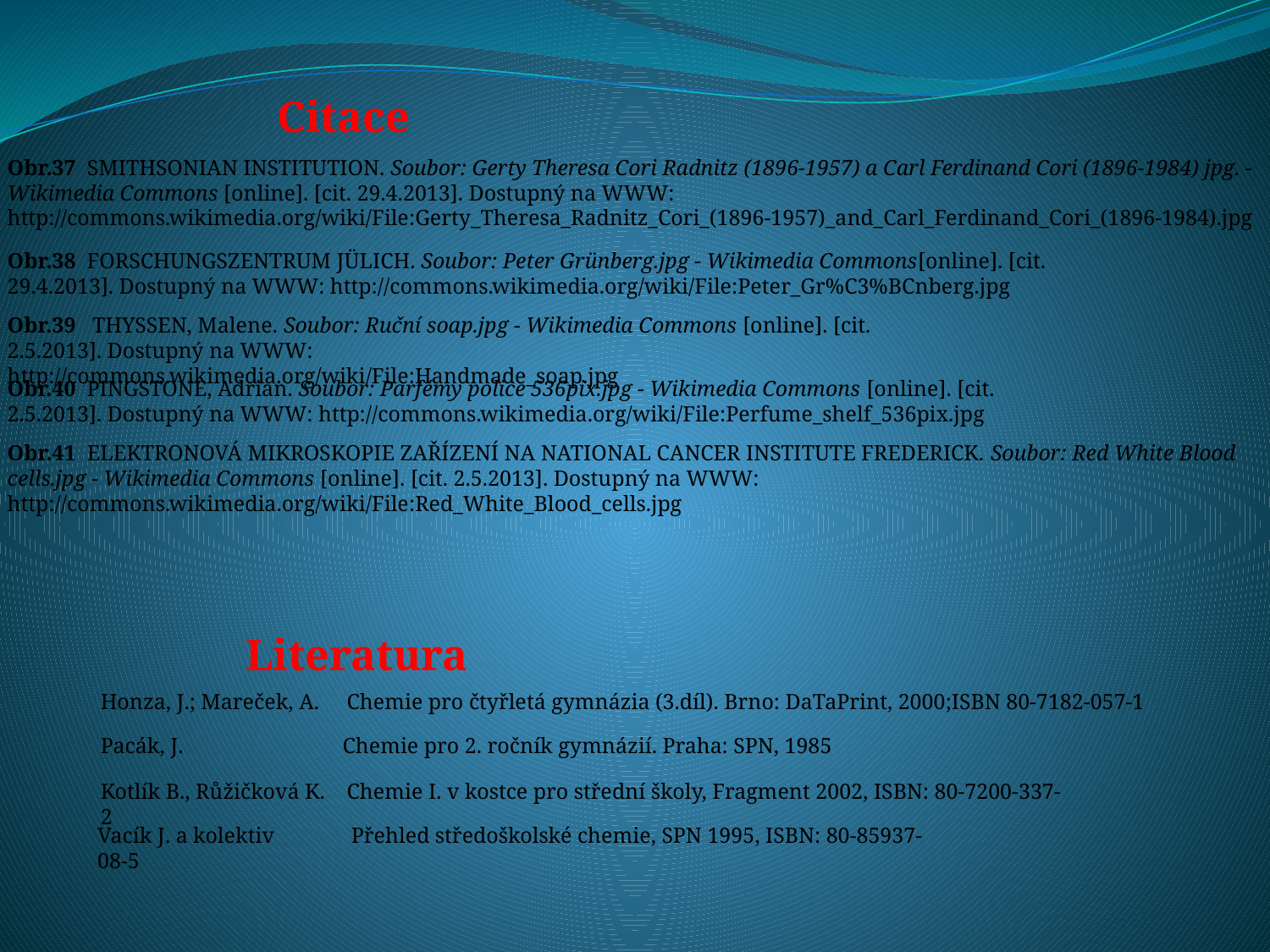

Citace
Obr.37  SMITHSONIAN INSTITUTION. Soubor: Gerty Theresa Cori Radnitz (1896-1957) a Carl Ferdinand Cori (1896-1984) jpg. - Wikimedia Commons [online]. [cit. 29.4.2013]. Dostupný na WWW: http://commons.wikimedia.org/wiki/File:Gerty_Theresa_Radnitz_Cori_(1896-1957)_and_Carl_Ferdinand_Cori_(1896-1984).jpg
Obr.38  FORSCHUNGSZENTRUM JÜLICH. Soubor: Peter Grünberg.jpg - Wikimedia Commons[online]. [cit. 29.4.2013]. Dostupný na WWW: http://commons.wikimedia.org/wiki/File:Peter_Gr%C3%BCnberg.jpg
Obr.39   THYSSEN, Malene. Soubor: Ruční soap.jpg - Wikimedia Commons [online]. [cit. 2.5.2013]. Dostupný na WWW: http://commons.wikimedia.org/wiki/File:Handmade_soap.jpg
Obr.40  PINGSTONE, Adrian. Soubor: Parfémy police 536pix.jpg - Wikimedia Commons [online]. [cit. 2.5.2013]. Dostupný na WWW: http://commons.wikimedia.org/wiki/File:Perfume_shelf_536pix.jpg
Obr.41  ELEKTRONOVÁ MIKROSKOPIE ZAŘÍZENÍ NA NATIONAL CANCER INSTITUTE FREDERICK. Soubor: Red White Blood cells.jpg - Wikimedia Commons [online]. [cit. 2.5.2013]. Dostupný na WWW: http://commons.wikimedia.org/wiki/File:Red_White_Blood_cells.jpg
Literatura
Honza, J.; Mareček, A.     Chemie pro čtyřletá gymnázia (3.díl). Brno: DaTaPrint, 2000;ISBN 80-7182-057-1
Pacák, J.                             Chemie pro 2. ročník gymnázií. Praha: SPN, 1985
Kotlík B., Růžičková K.    Chemie I. v kostce pro střední školy, Fragment 2002, ISBN: 80-7200-337-2
Vacík J. a kolektiv              Přehled středoškolské chemie, SPN 1995, ISBN: 80-85937-08-5